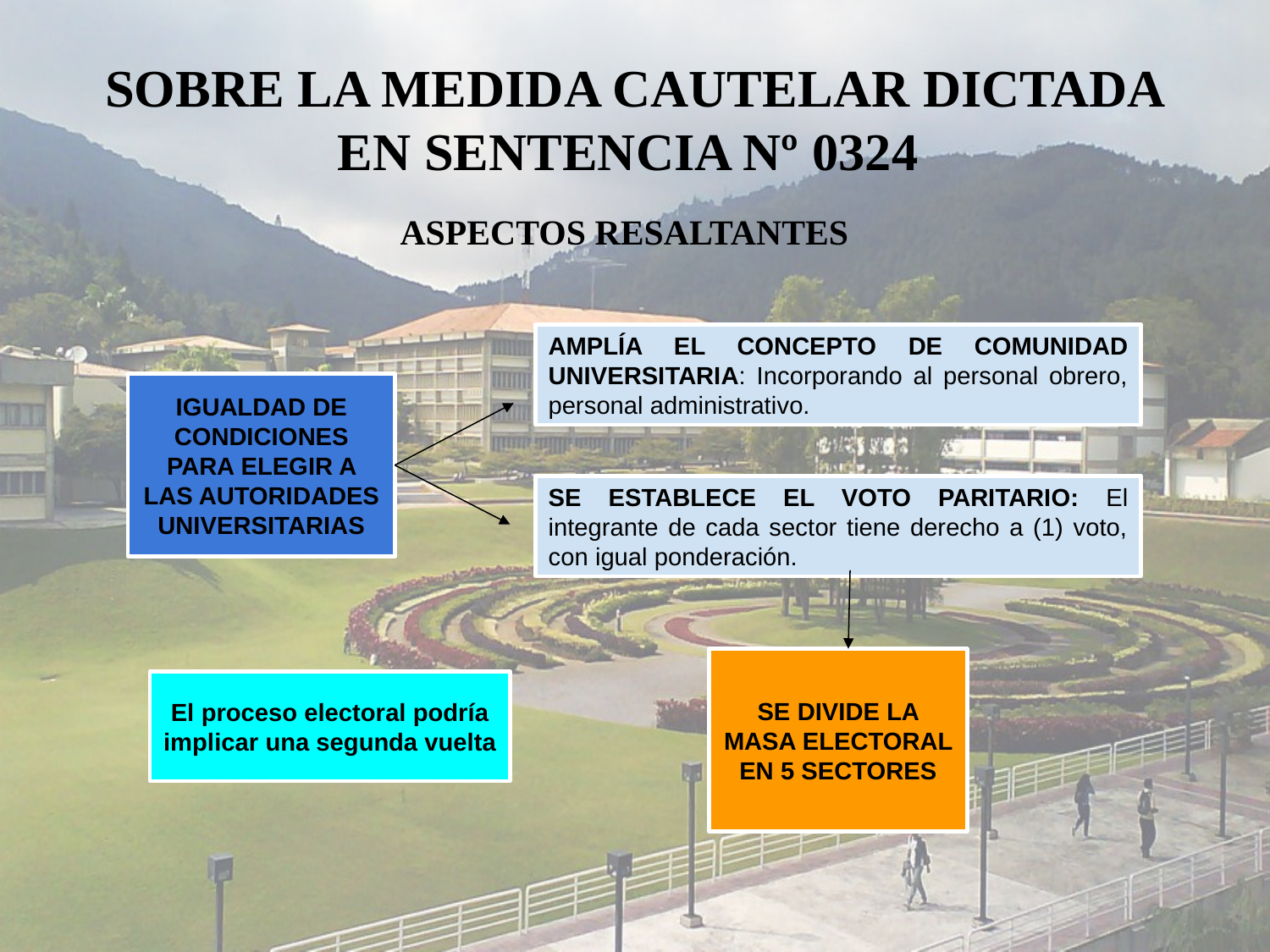

# SOBRE LA MEDIDA CAUTELAR DICTADA EN SENTENCIA Nº 0324
ASPECTOS RESALTANTES
AMPLÍA EL CONCEPTO DE COMUNIDAD UNIVERSITARIA: Incorporando al personal obrero, personal administrativo.
IGUALDAD DE CONDICIONES PARA ELEGIR A LAS AUTORIDADES UNIVERSITARIAS
SE ESTABLECE EL VOTO PARITARIO: El integrante de cada sector tiene derecho a (1) voto, con igual ponderación.
SE DIVIDE LA MASA ELECTORAL EN 5 SECTORES
El proceso electoral podría implicar una segunda vuelta